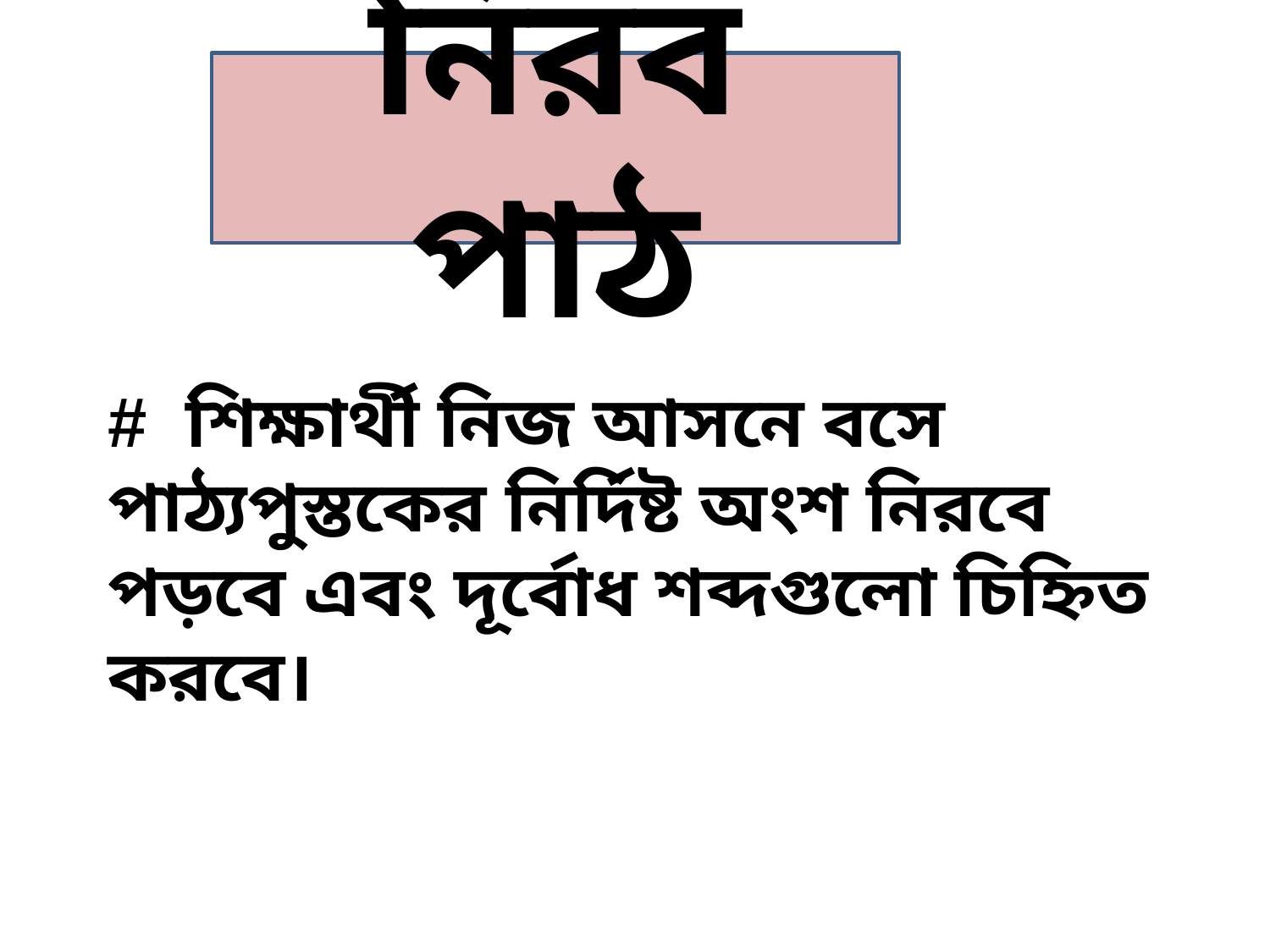

নিরব পাঠ
#  শিক্ষার্থী নিজ আসনে বসে পাঠ্যপুস্তকের নির্দিষ্ট অংশ নিরবে পড়বে এবং দূর্বোধ শব্দগুলো চিহ্নিত করবে।